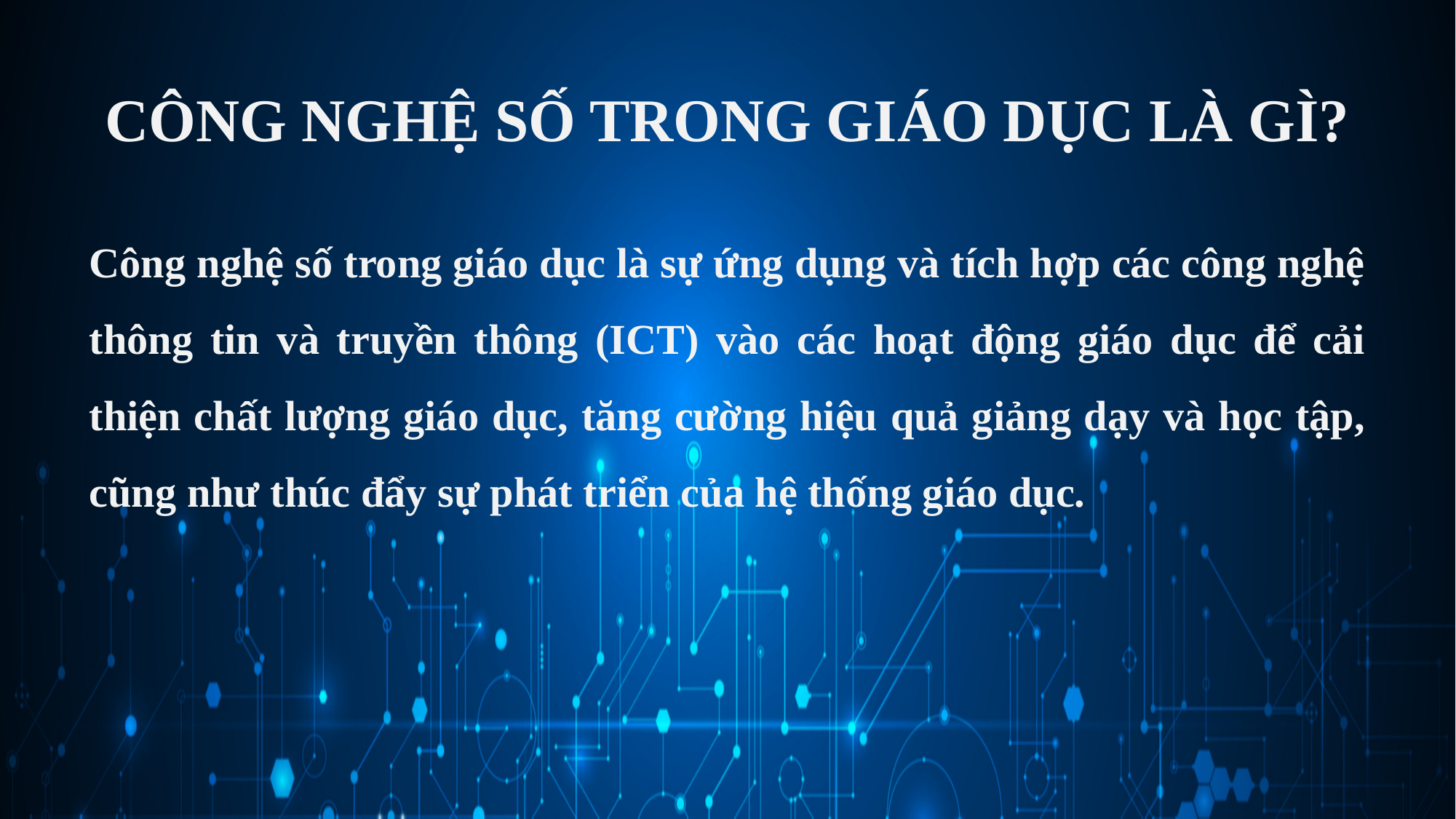

CÔNG NGHỆ SỐ TRONG GIÁO DỤC LÀ GÌ?
Công nghệ số trong giáo dục là sự ứng dụng và tích hợp các công nghệ thông tin và truyền thông (ICT) vào các hoạt động giáo dục để cải thiện chất lượng giáo dục, tăng cường hiệu quả giảng dạy và học tập, cũng như thúc đẩy sự phát triển của hệ thống giáo dục.